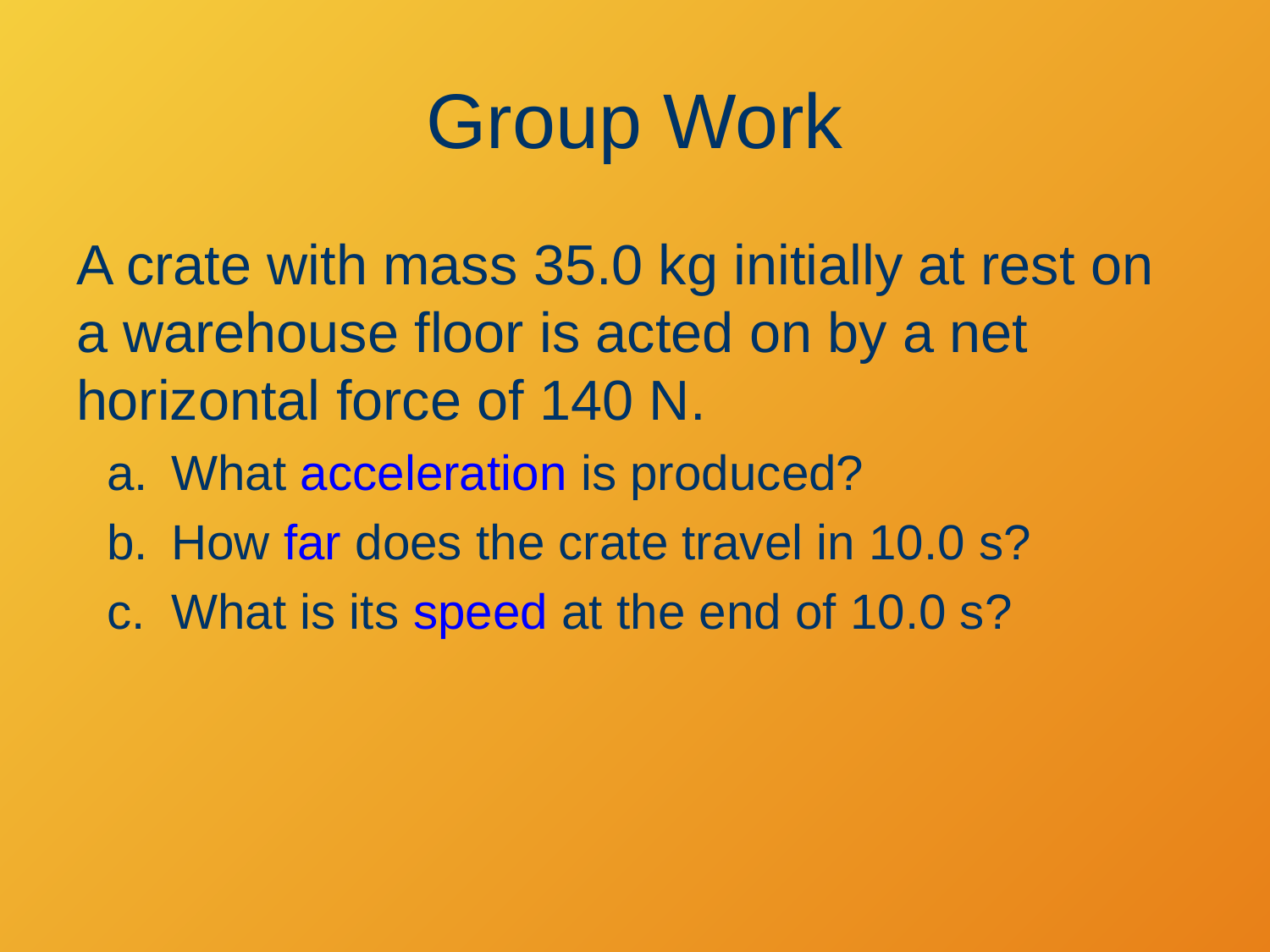

# Group Work
A crate with mass 35.0 kg initially at rest on a warehouse floor is acted on by a net horizontal force of 140 N.
What acceleration is produced?
How far does the crate travel in 10.0 s?
What is its speed at the end of 10.0 s?